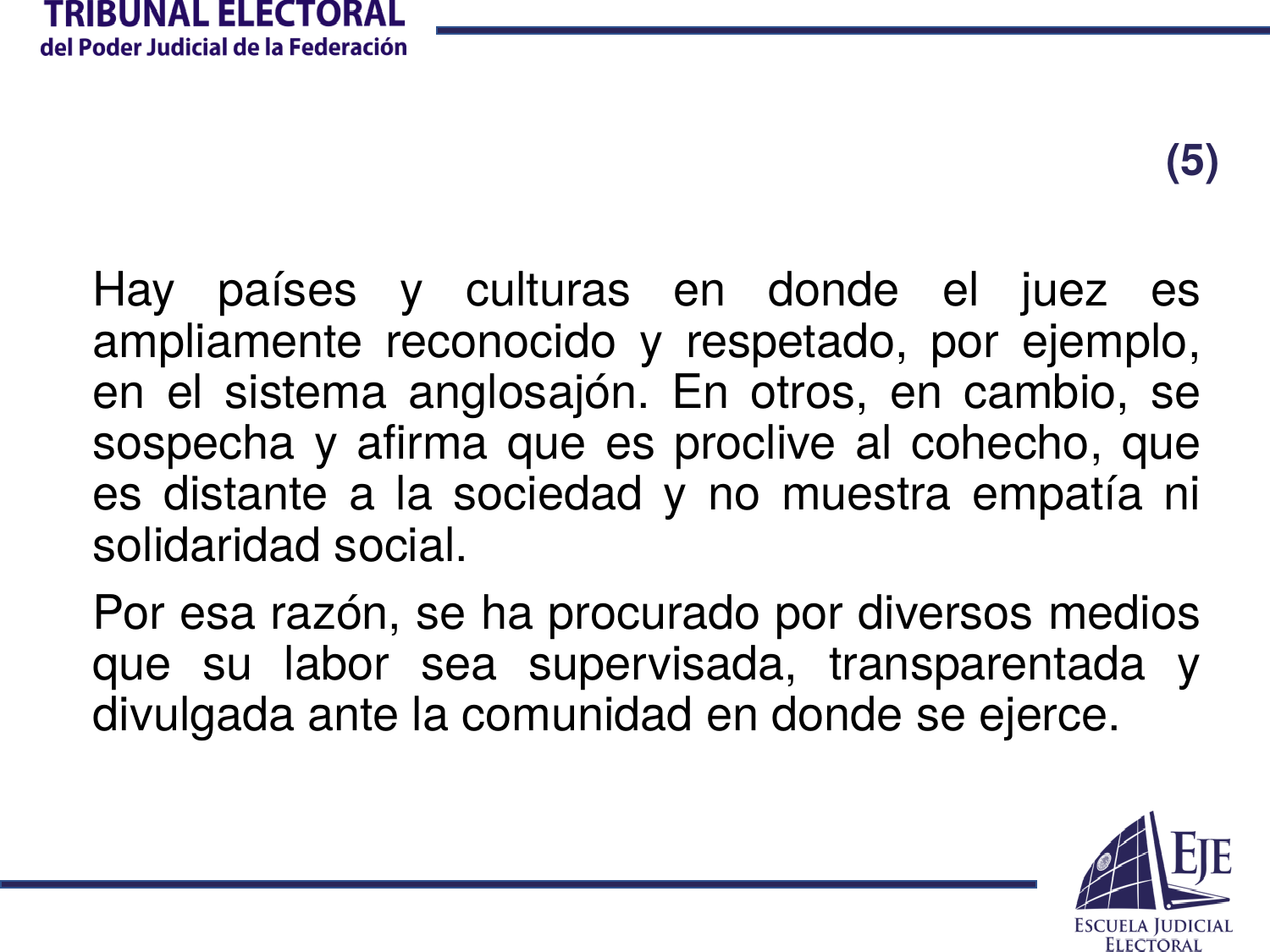

# (5)
Hay países y culturas en donde el juez es ampliamente reconocido y respetado, por ejemplo, en el sistema anglosajón. En otros, en cambio, se sospecha y afirma que es proclive al cohecho, que es distante a la sociedad y no muestra empatía ni solidaridad social.
Por esa razón, se ha procurado por diversos medios que su labor sea supervisada, transparentada y divulgada ante la comunidad en donde se ejerce.